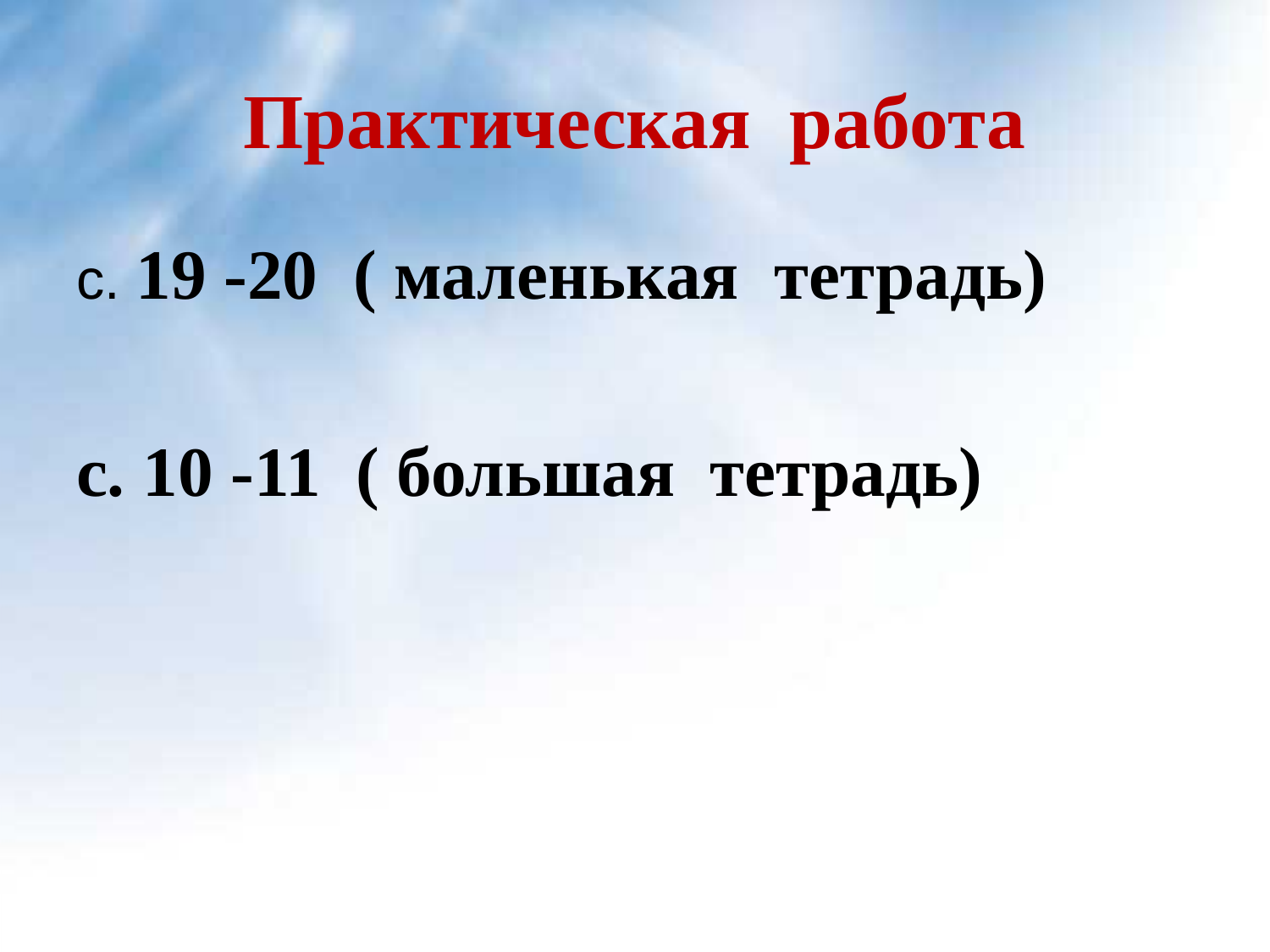

# Практическая  работа
с. 19 -20  ( маленькая  тетрадь)

с. 10 -11  ( большая  тетрадь)